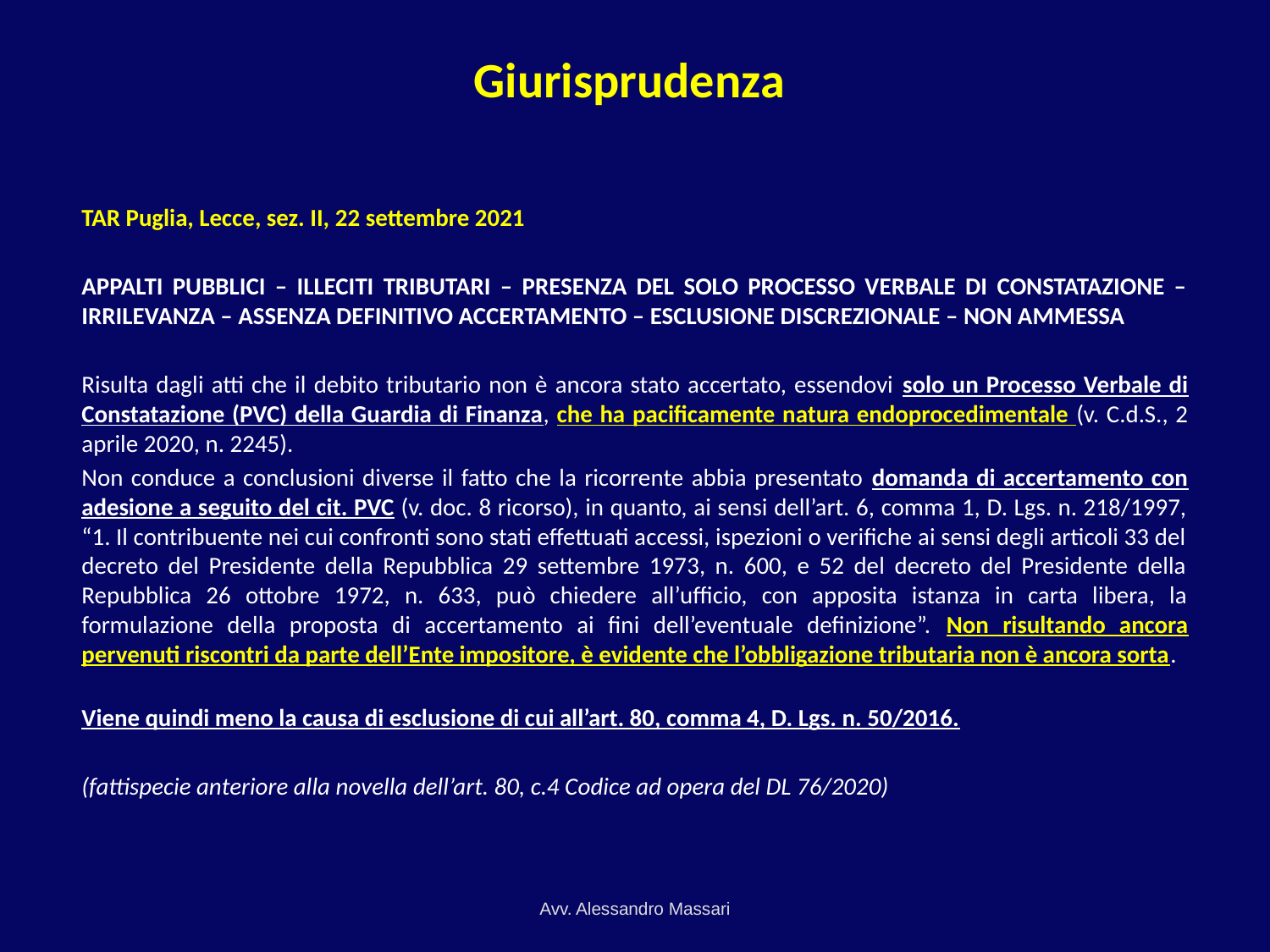

# Giurisprudenza
TAR Puglia, Lecce, sez. II, 22 settembre 2021

APPALTI PUBBLICI – ILLECITI TRIBUTARI – PRESENZA DEL SOLO PROCESSO VERBALE DI CONSTATAZIONE – IRRILEVANZA – ASSENZA DEFINITIVO ACCERTAMENTO – ESCLUSIONE DISCREZIONALE – NON AMMESSA

Risulta dagli atti che il debito tributario non è ancora stato accertato, essendovi solo un Processo Verbale di Constatazione (PVC) della Guardia di Finanza, che ha pacificamente natura endoprocedimentale (v. C.d.S., 2 aprile 2020, n. 2245).
Non conduce a conclusioni diverse il fatto che la ricorrente abbia presentato domanda di accertamento con adesione a seguito del cit. PVC (v. doc. 8 ricorso), in quanto, ai sensi dell’art. 6, comma 1, D. Lgs. n. 218/1997, “1. Il contribuente nei cui confronti sono stati effettuati accessi, ispezioni o verifiche ai sensi degli articoli 33 del decreto del Presidente della Repubblica 29 settembre 1973, n. 600, e 52 del decreto del Presidente della Repubblica 26 ottobre 1972, n. 633, può chiedere all’ufficio, con apposita istanza in carta libera, la formulazione della proposta di accertamento ai fini dell’eventuale definizione”. Non risultando ancora pervenuti riscontri da parte dell’Ente impositore, è evidente che l’obbligazione tributaria non è ancora sorta.
Viene quindi meno la causa di esclusione di cui all’art. 80, comma 4, D. Lgs. n. 50/2016.

(fattispecie anteriore alla novella dell’art. 80, c.4 Codice ad opera del DL 76/2020)
Avv. Alessandro Massari